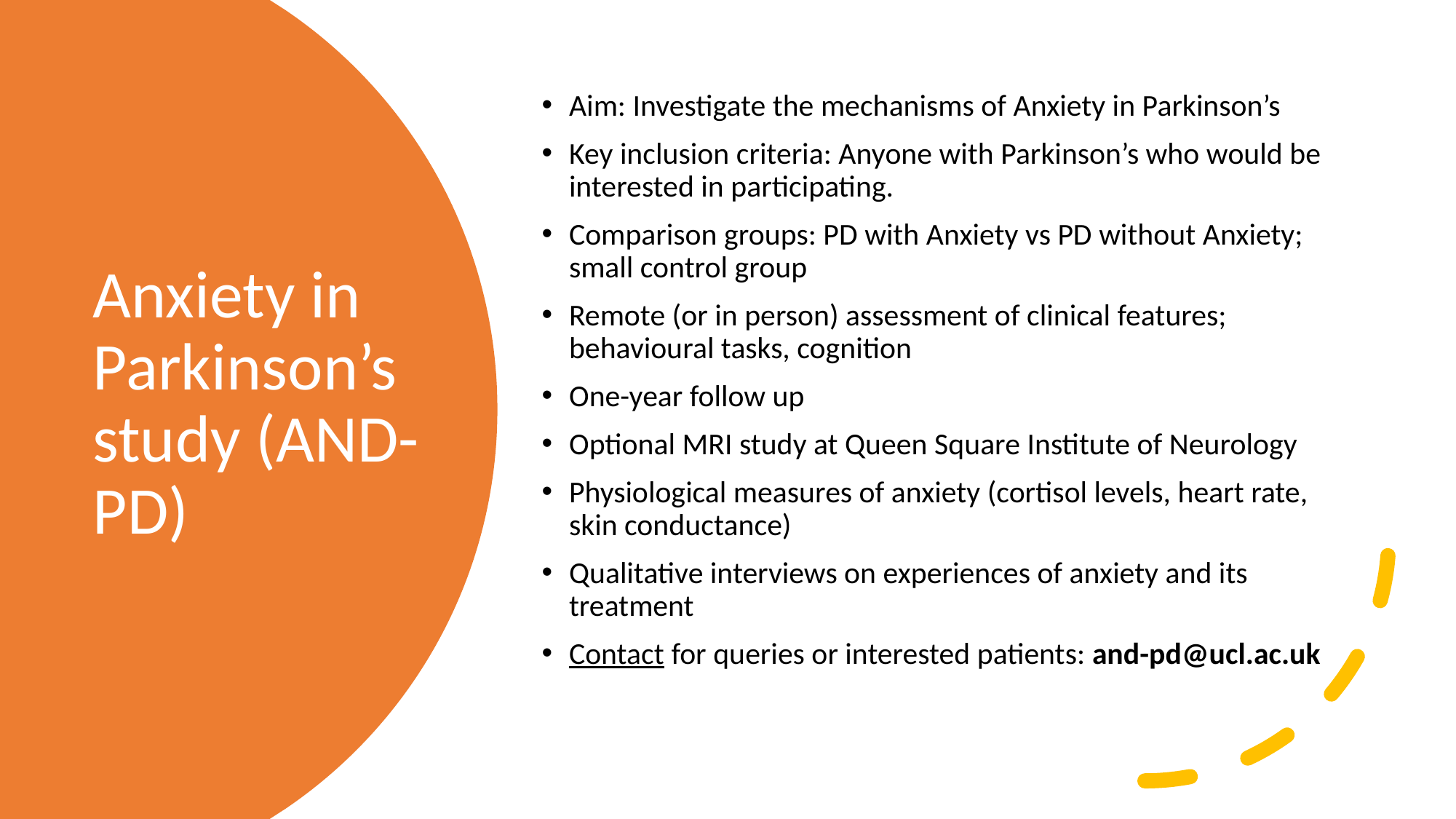

Aim: Investigate the mechanisms of Anxiety in Parkinson’s
Key inclusion criteria: Anyone with Parkinson’s who would be interested in participating.
Comparison groups: PD with Anxiety vs PD without Anxiety; small control group
Remote (or in person) assessment of clinical features; behavioural tasks, cognition
One-year follow up
Optional MRI study at Queen Square Institute of Neurology
Physiological measures of anxiety (cortisol levels, heart rate, skin conductance)
Qualitative interviews on experiences of anxiety and its treatment
Contact for queries or interested patients: and-pd@ucl.ac.uk

# Anxiety in Parkinson’s study (AND-PD)